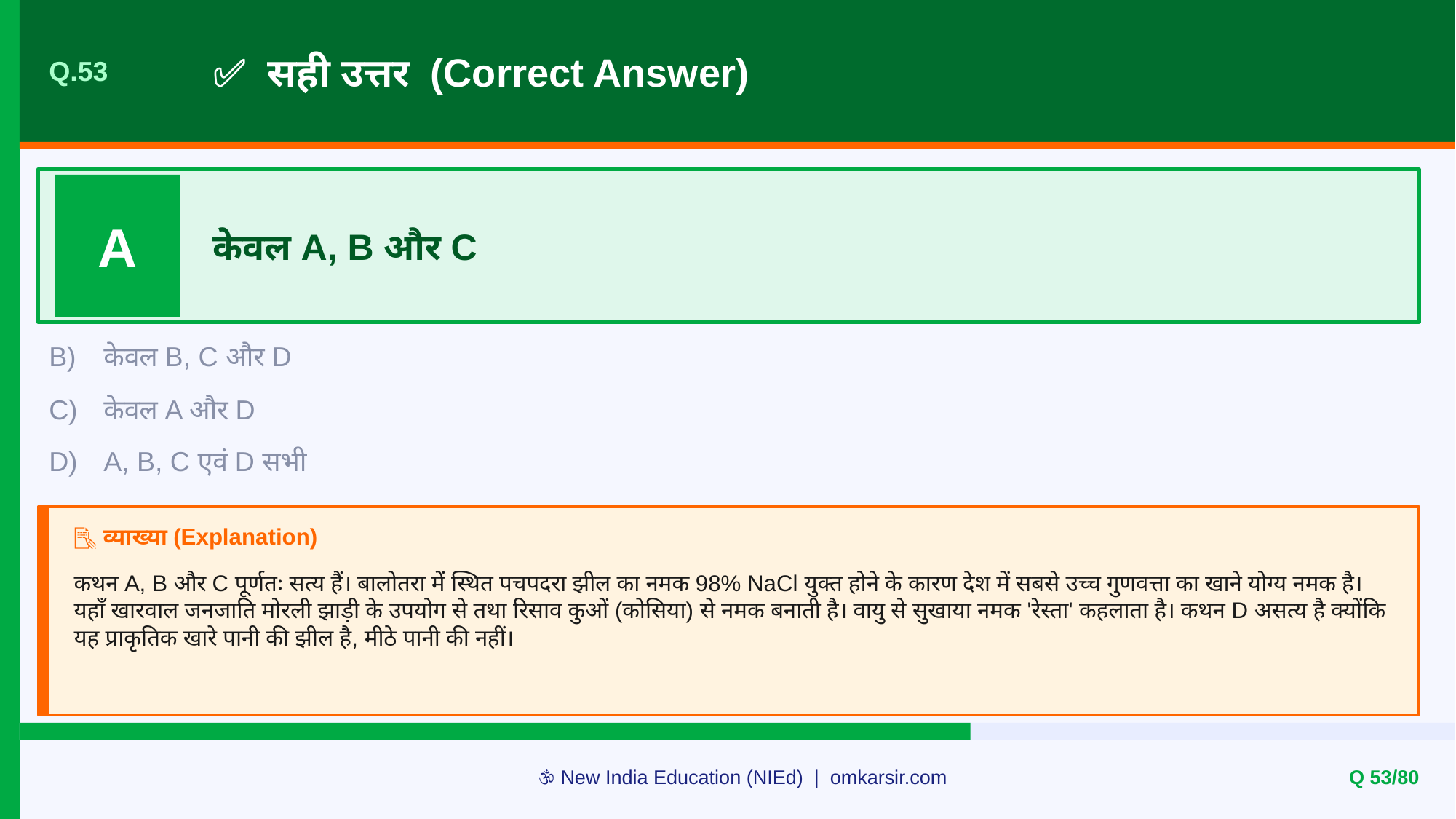

✅  सही उत्तर  (Correct Answer)
Q.53

A
केवल A, B और C
B)
केवल B, C और D
C)
केवल A और D
D)
A, B, C एवं D सभी

📝 व्याख्या (Explanation)
कथन A, B और C पूर्णतः सत्य हैं। बालोतरा में स्थित पचपदरा झील का नमक 98% NaCl युक्त होने के कारण देश में सबसे उच्च गुणवत्ता का खाने योग्य नमक है। यहाँ खारवाल जनजाति मोरली झाड़ी के उपयोग से तथा रिसाव कुओं (कोसिया) से नमक बनाती है। वायु से सुखाया नमक 'रेस्ता' कहलाता है। कथन D असत्य है क्योंकि यह प्राकृतिक खारे पानी की झील है, मीठे पानी की नहीं।

🕉️ New India Education (NIEd)  |  omkarsir.com
Q 53/80